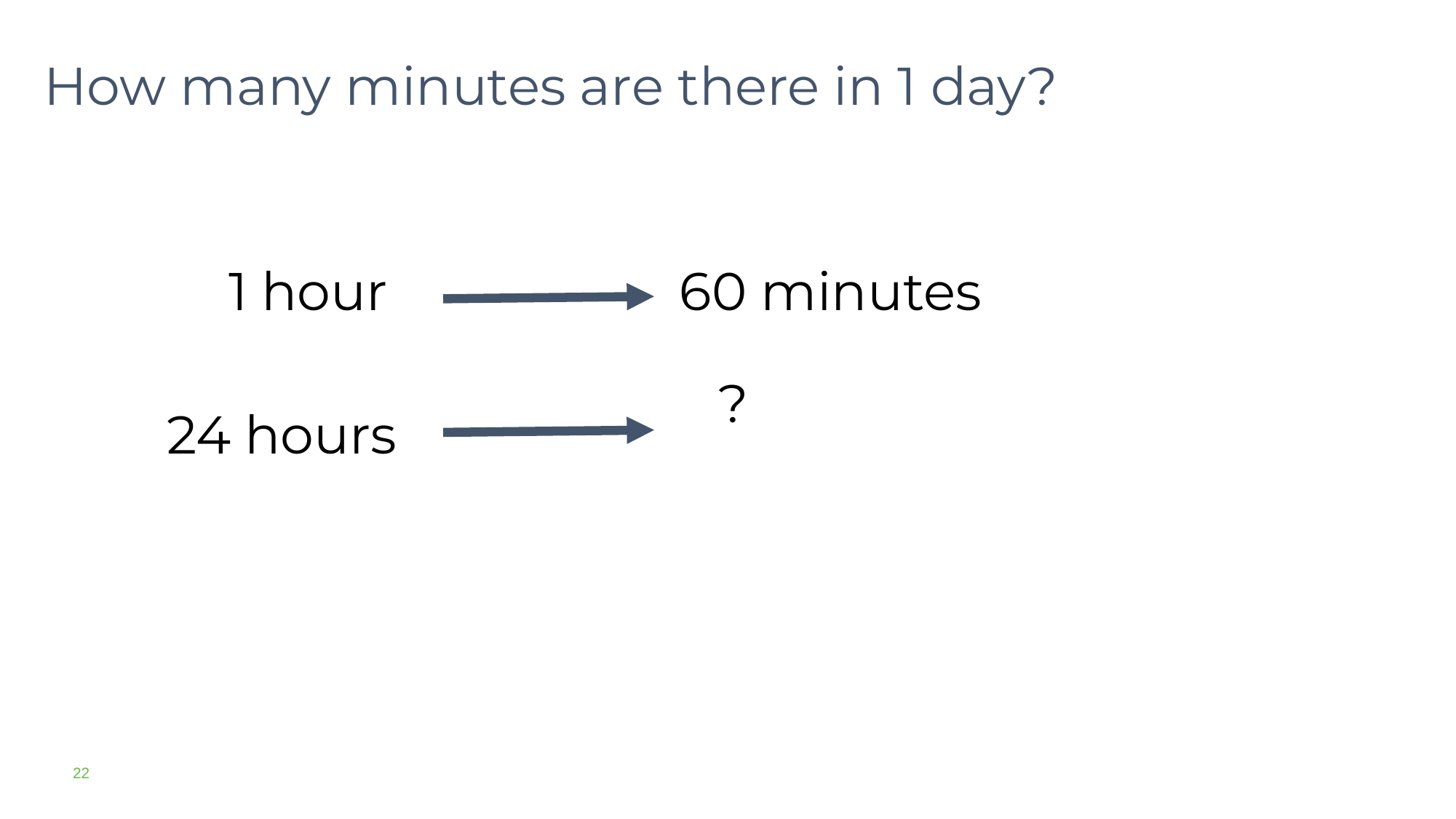

How many minutes are there in 1 day?
1 hour
60 minutes
?
24 hours
22